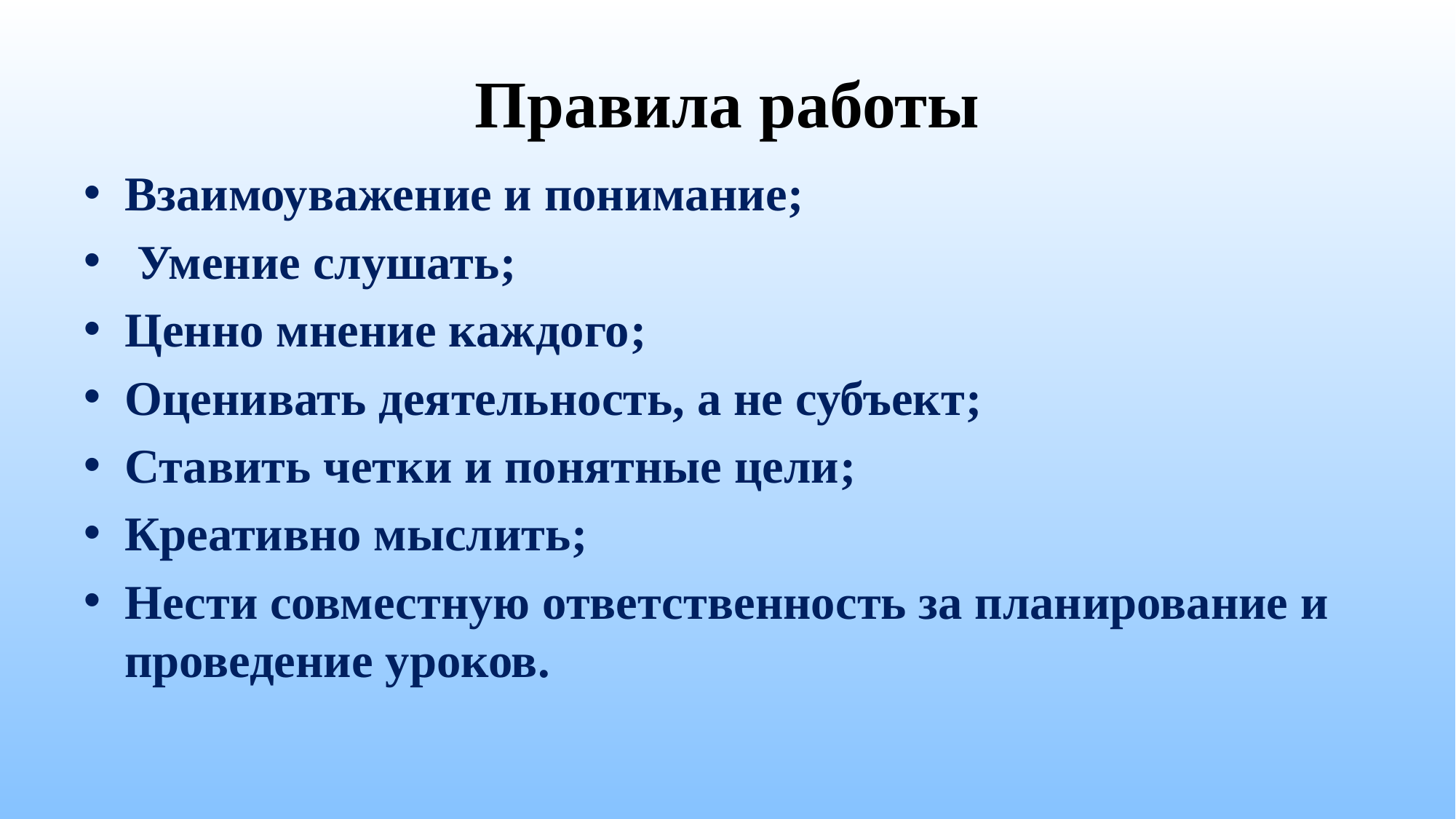

# Правила работы
Взаимоуважение и понимание;
 Умение слушать;
Ценно мнение каждого;
Оценивать деятельность, а не субъект;
Ставить четки и понятные цели;
Креативно мыслить;
Нести совместную ответственность за планирование и проведение уроков.